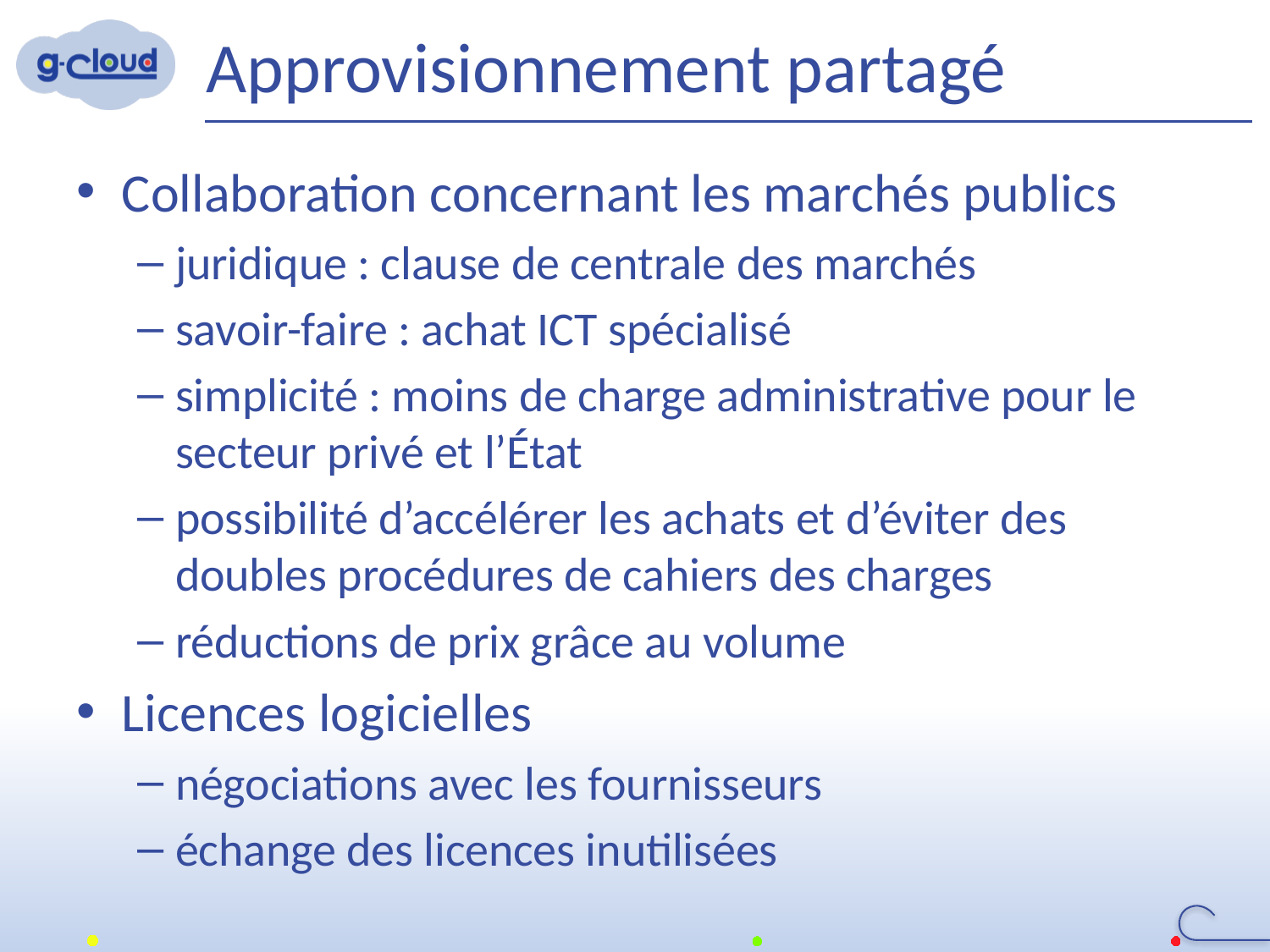

# Approvisionnement partagé
Collaboration concernant les marchés publics
juridique : clause de centrale des marchés
savoir-faire : achat ICT spécialisé
simplicité : moins de charge administrative pour le secteur privé et l’État
possibilité d’accélérer les achats et d’éviter des doubles procédures de cahiers des charges
réductions de prix grâce au volume
Licences logicielles
négociations avec les fournisseurs
échange des licences inutilisées

51